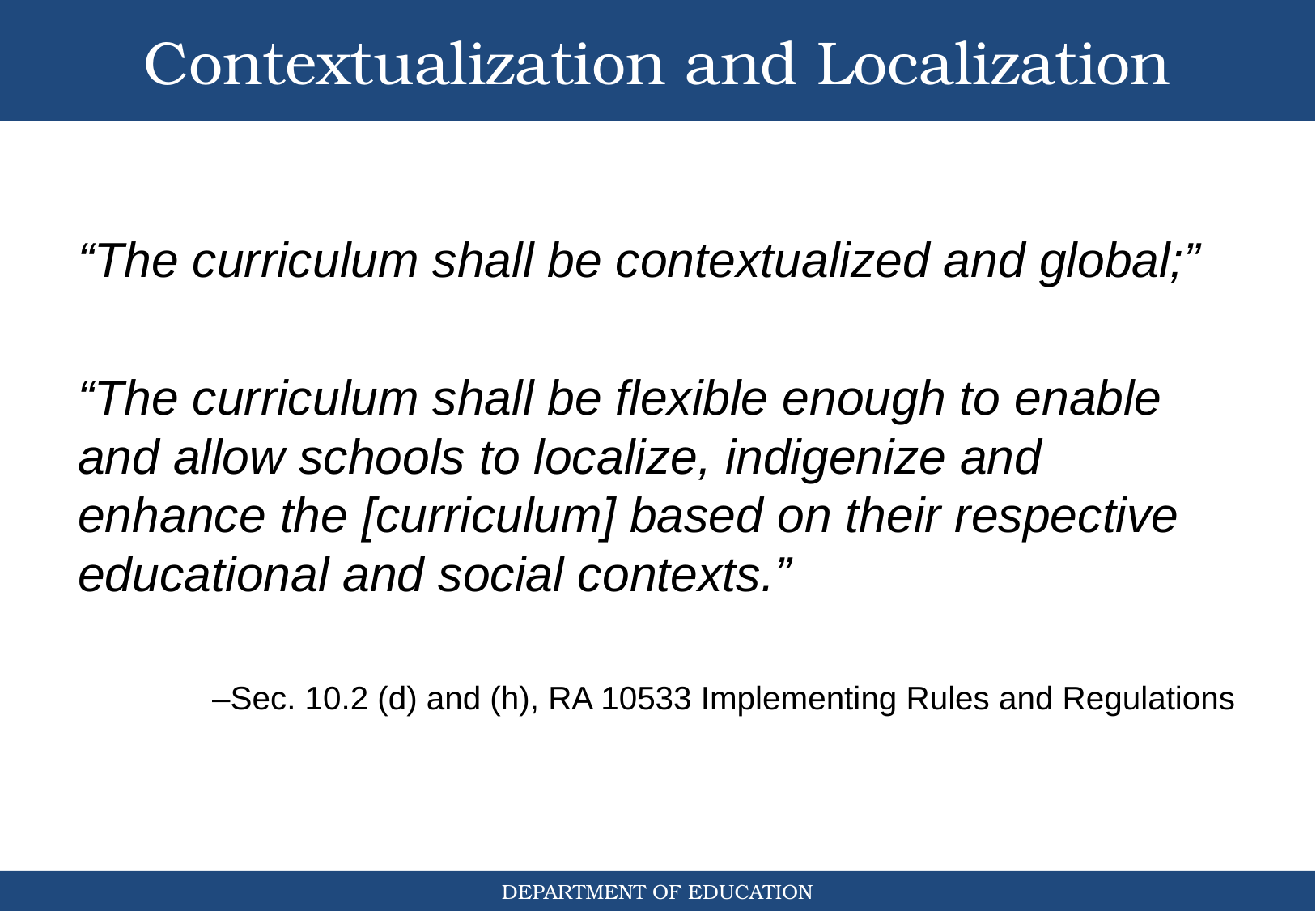

Contextualization and Localization
“The curriculum shall be contextualized and global;”

“The curriculum shall be flexible enough to enable and allow schools to localize, indigenize and enhance the [curriculum] based on their respective educational and social contexts.”

‒Sec. 10.2 (d) and (h), RA 10533 Implementing Rules and Regulations

DEPARTMENT OF EDUCATION